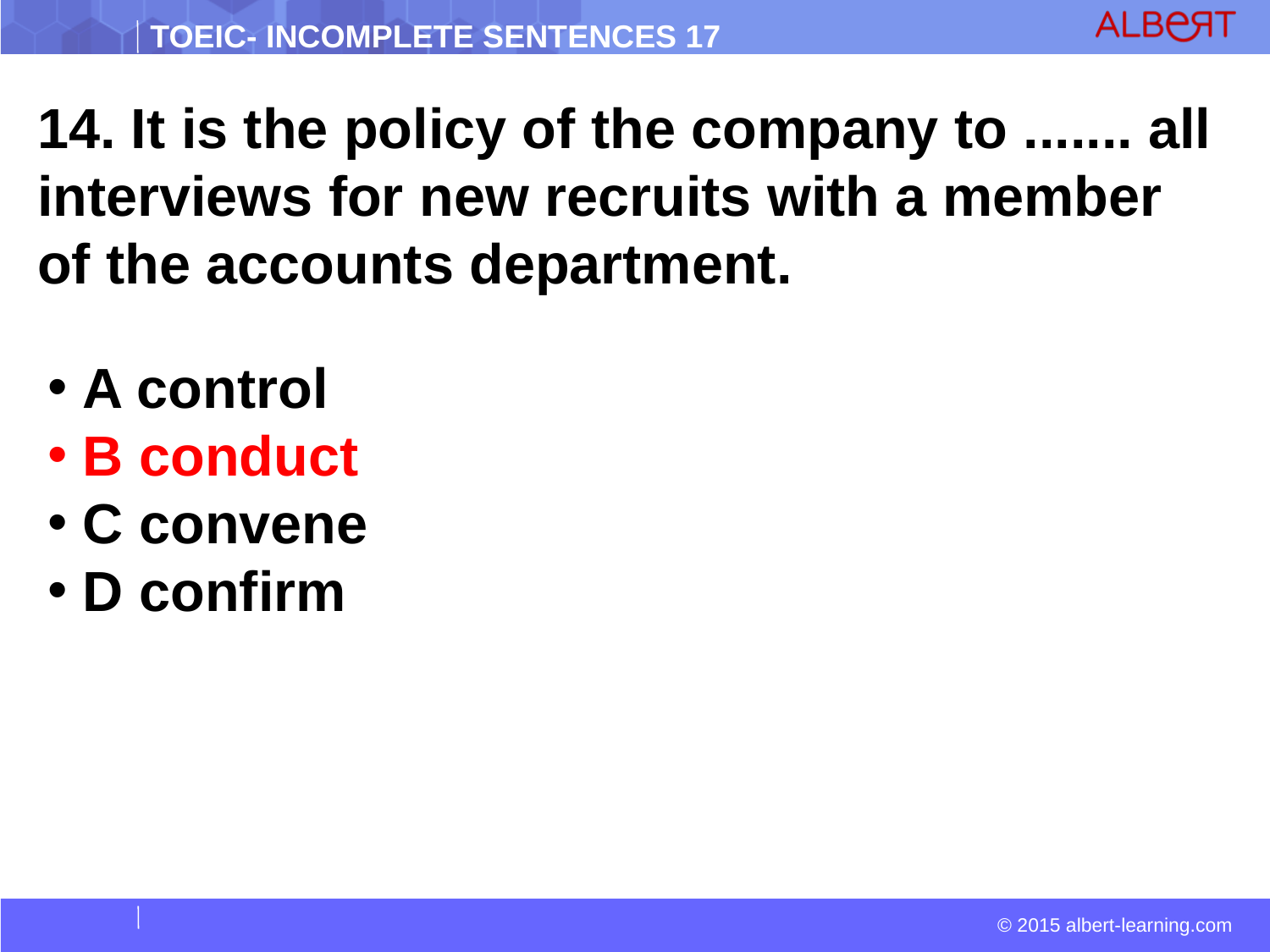

14. It is the policy of the company to ....... all interviews for new recruits with a member of the accounts department.
 A control
 B conduct
 C convene
 D confirm